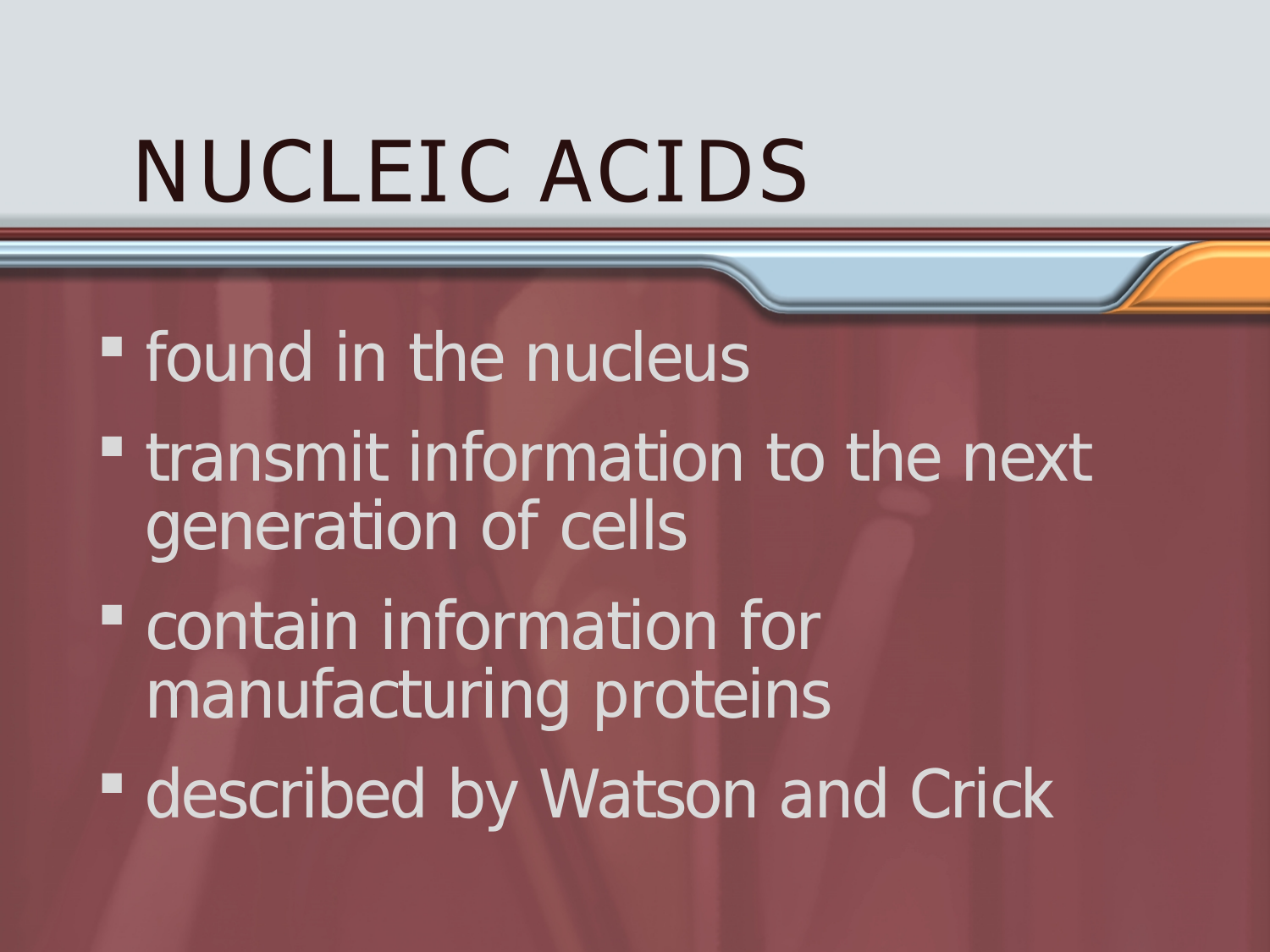

# Nucleic Acids
found in the nucleus
transmit information to the next generation of cells
contain information for manufacturing proteins
described by Watson and Crick